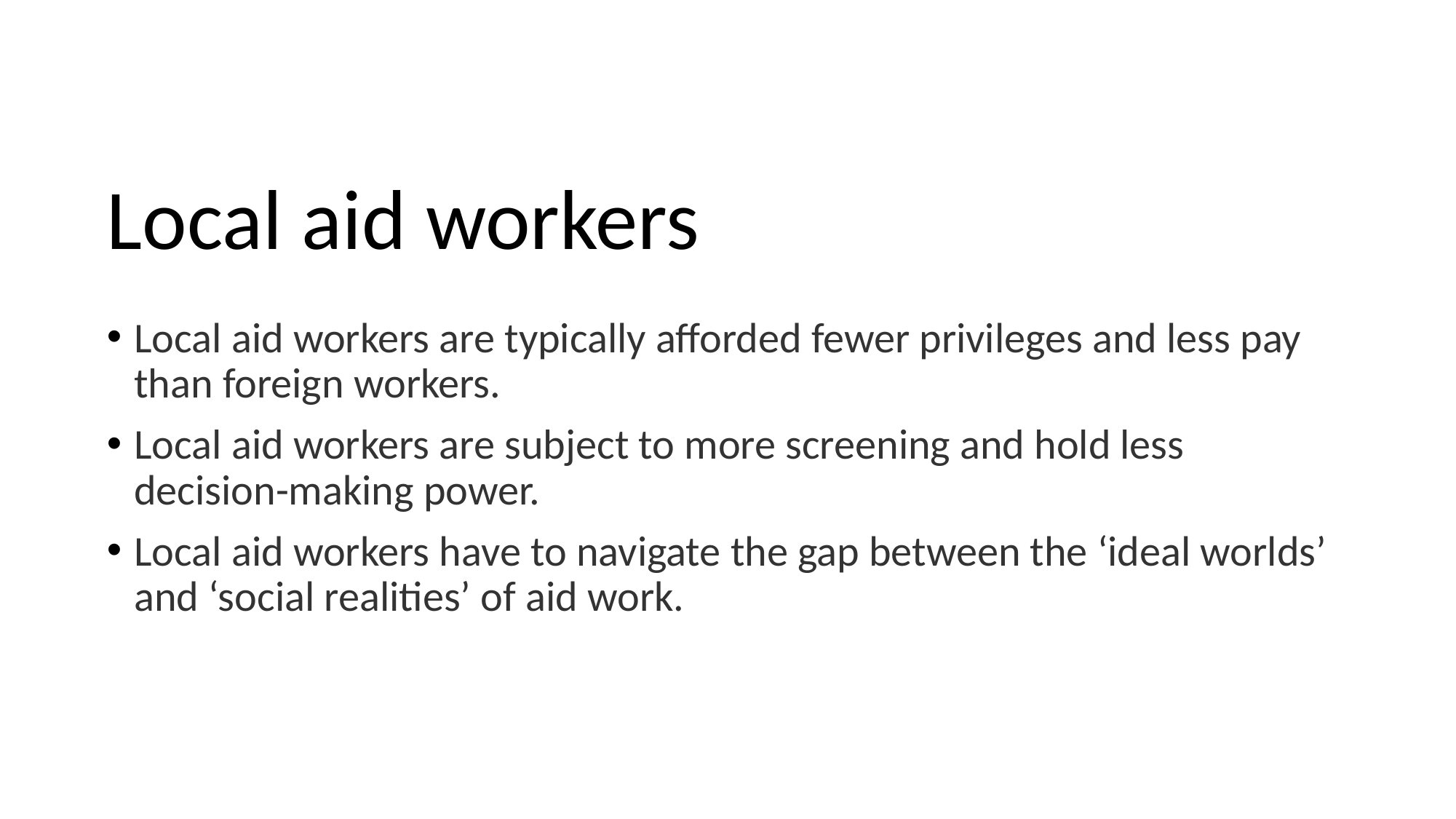

# Local aid workers
Local aid workers are typically afforded fewer privileges and less pay than foreign workers.
Local aid workers are subject to more screening and hold less decision-making power.
Local aid workers have to navigate the gap between the ‘ideal worlds’ and ‘social realities’ of aid work.